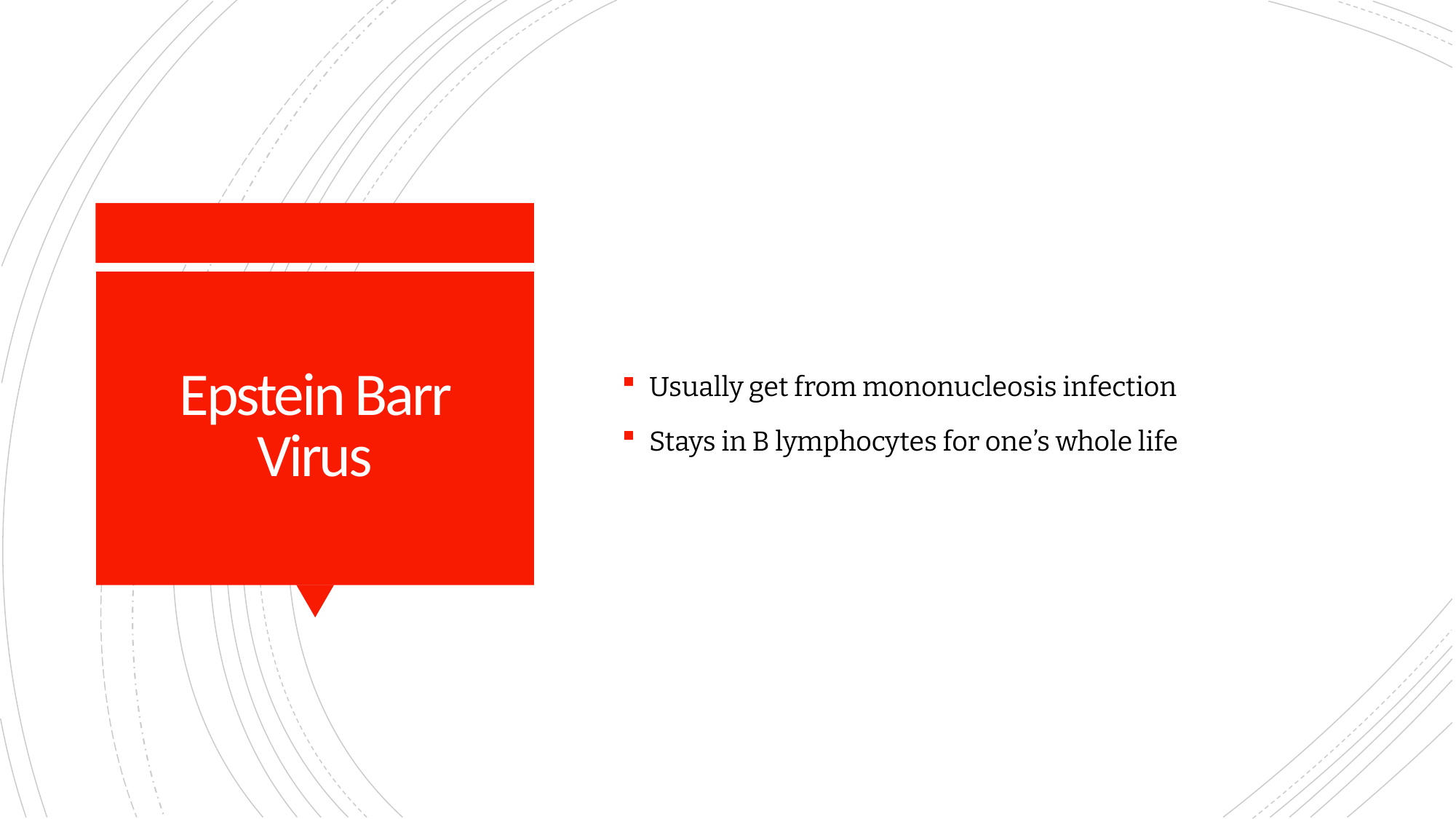

Usually get from mononucleosis infection
Stays in B lymphocytes for one’s whole life
# Epstein Barr Virus